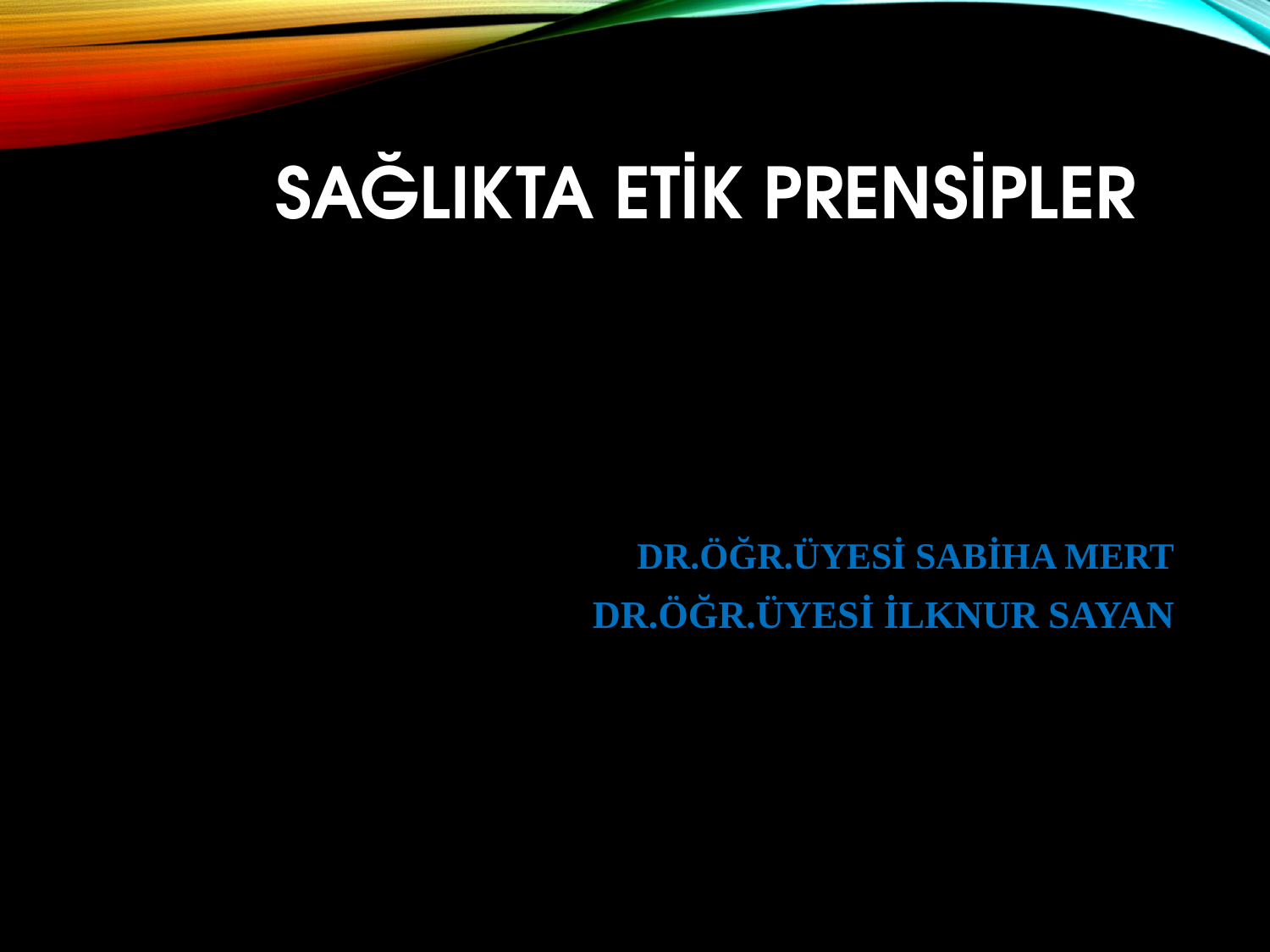

# SAĞLIKTA ETİK PRENSİPLER
DR.ÖĞR.ÜYESİ SABİHA MERT
DR.ÖĞR.ÜYESİ İLKNUR SAYAN